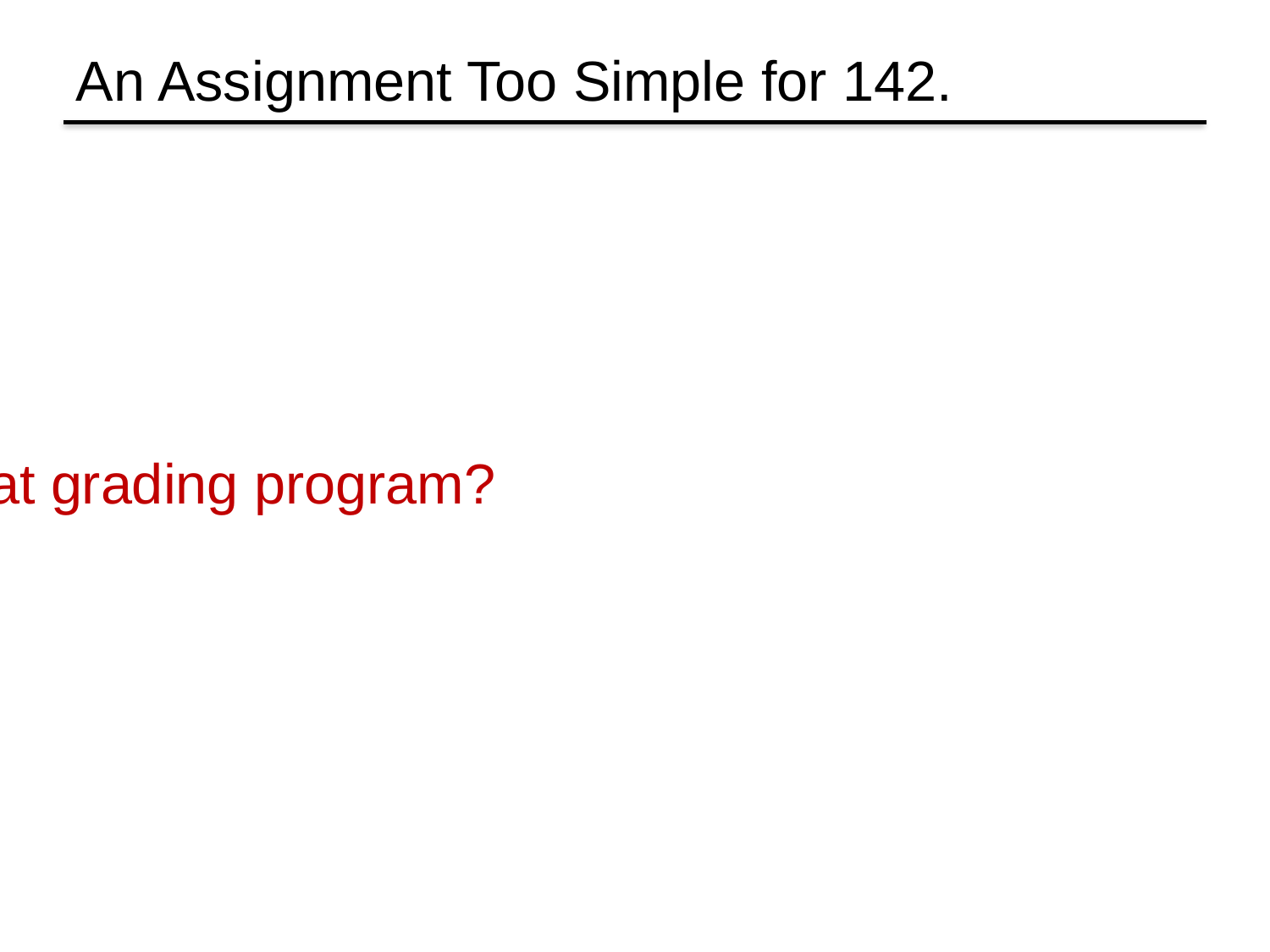

# An Assignment Too Simple for 142.
Students should write a Java program that…
Prints “Hello” to the console
Eventually exits

GradeIt, PracticeIt, etc. need to grade the students.

How do we write that grading program?